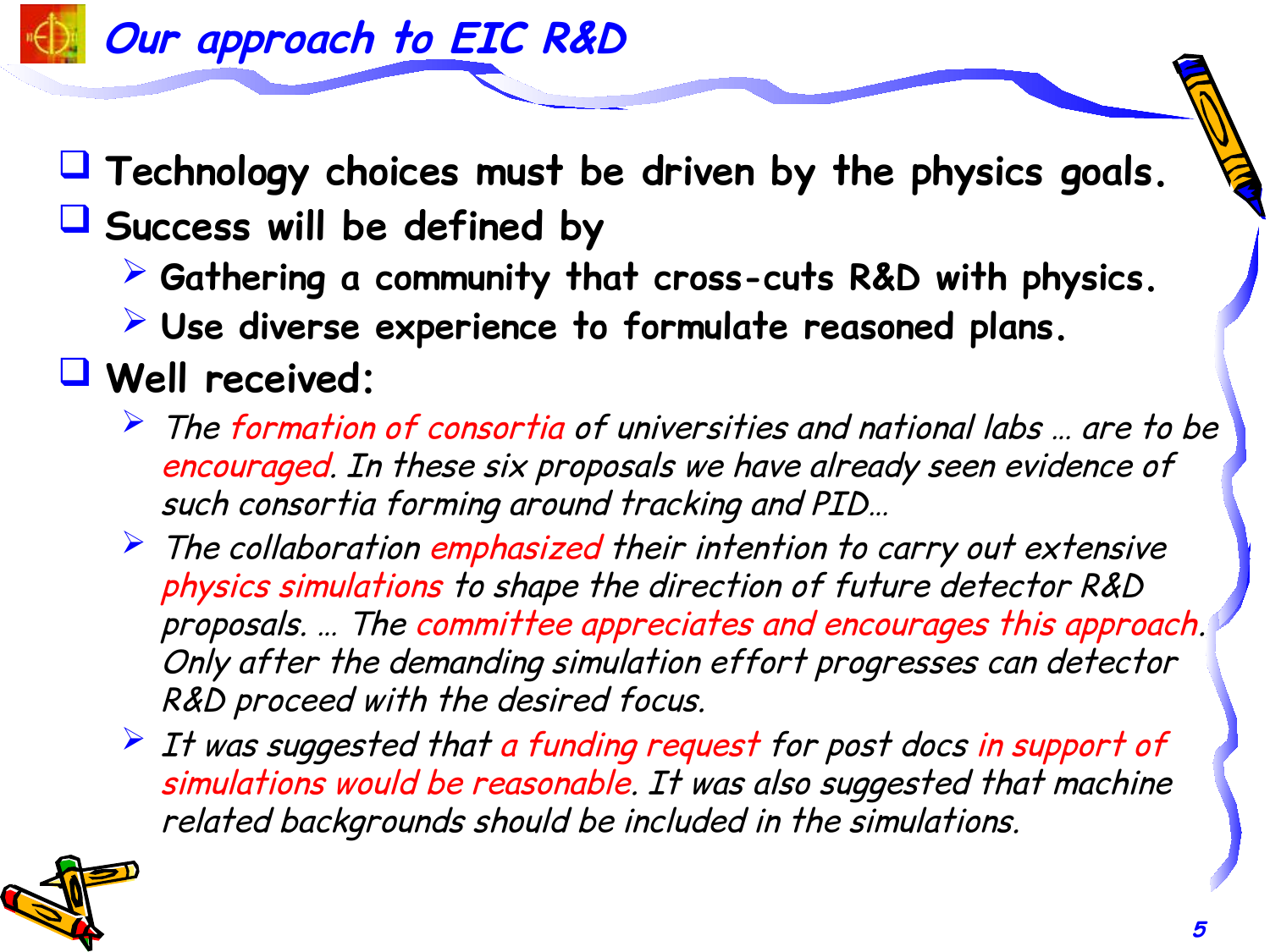

# Our approach to EIC R&D
Technology choices must be driven by the physics goals.
Success will be defined by
Gathering a community that cross-cuts R&D with physics.
Use diverse experience to formulate reasoned plans.
Well received:
The formation of consortia of universities and national labs … are to be encouraged. In these six proposals we have already seen evidence of such consortia forming around tracking and PID…
The collaboration emphasized their intention to carry out extensive physics simulations to shape the direction of future detector R&D proposals. … The committee appreciates and encourages this approach. Only after the demanding simulation effort progresses can detector R&D proceed with the desired focus.
It was suggested that a funding request for post docs in support of simulations would be reasonable. It was also suggested that machine related backgrounds should be included in the simulations.
5